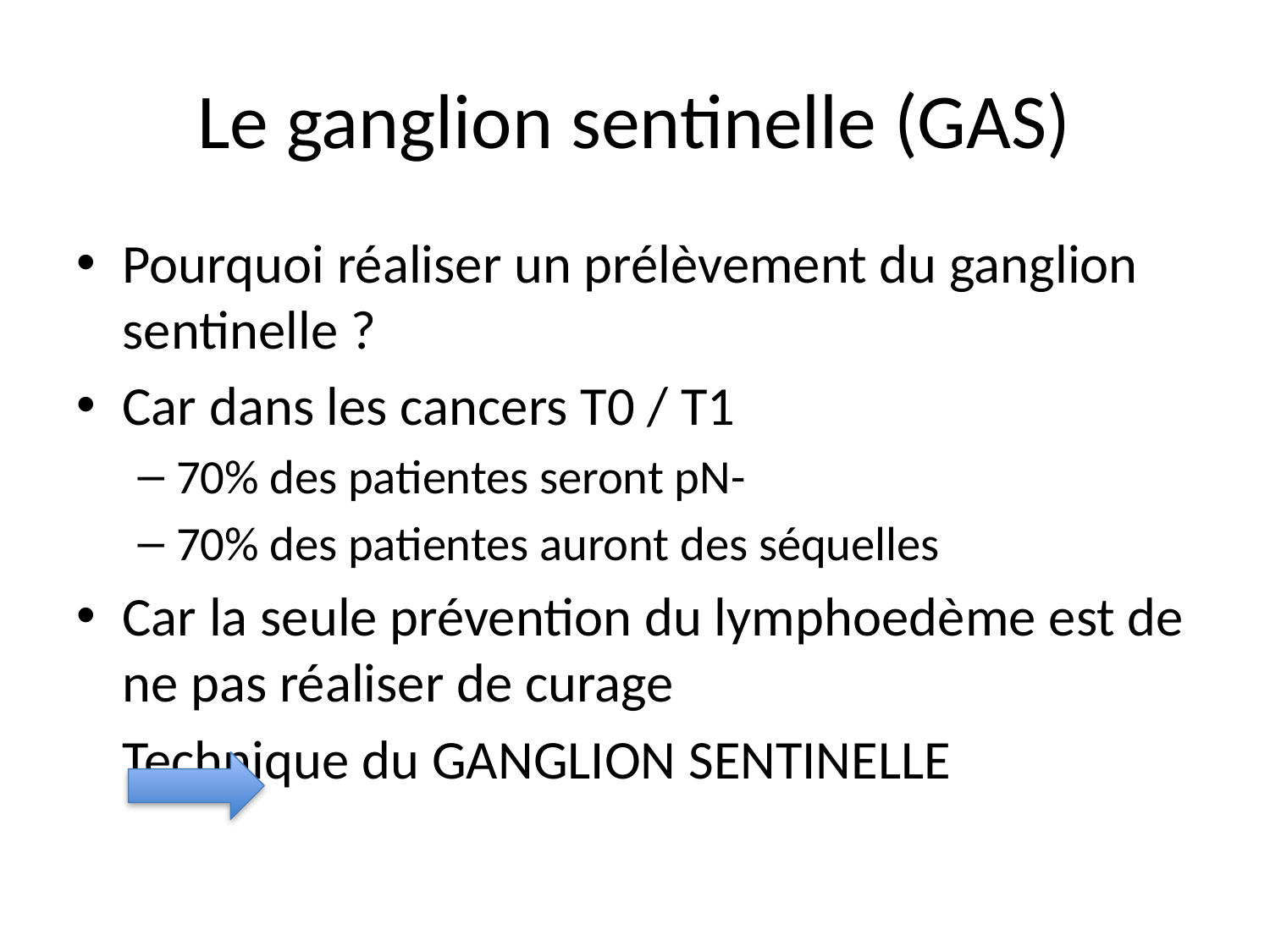

# Le ganglion sentinelle (GAS)
Pourquoi réaliser un prélèvement du ganglion sentinelle ?
Car dans les cancers T0 / T1
70% des patientes seront pN-
70% des patientes auront des séquelles
Car la seule prévention du lymphoedème est de ne pas réaliser de curage
					Technique du GANGLION SENTINELLE